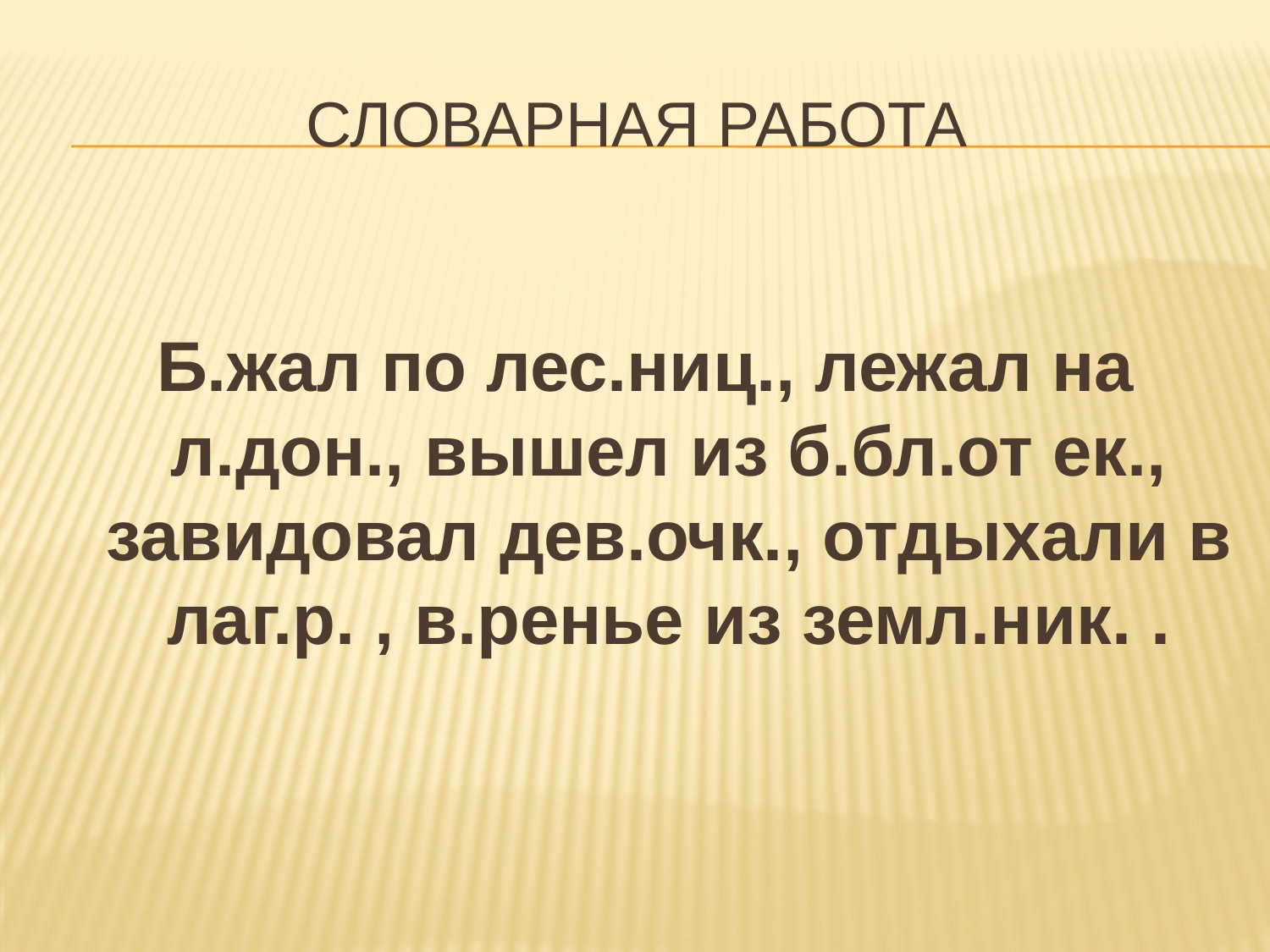

# Словарная работа

Б.жал по лес.ниц., лежал на л.дон., вышел из б.бл.от ек., завидовал дев.очк., отдыхали в лаг.р. , в.ренье из земл.ник. .